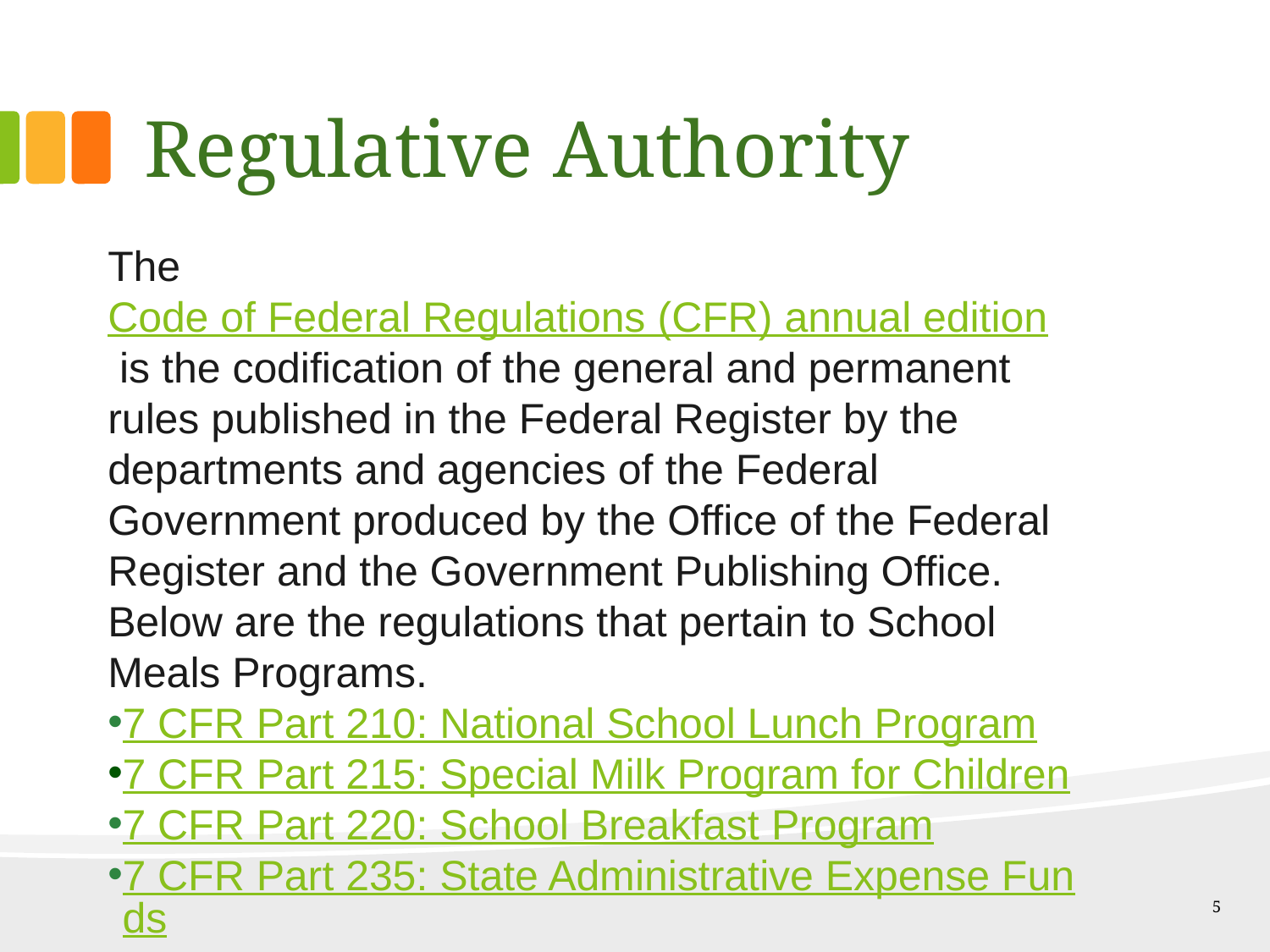

# Regulative Authority

The Code of Federal Regulations (CFR) annual edition is the codification of the general and permanent rules published in the Federal Register by the departments and agencies of the Federal Government produced by the Office of the Federal Register and the Government Publishing Office. Below are the regulations that pertain to School Meals Programs.
7 CFR Part 210: National School Lunch Program
7 CFR Part 215: Special Milk Program for Children
7 CFR Part 220: School Breakfast Program
7 CFR Part 235: State Administrative Expense Funds
7 CFR Part 245: Free and Reduced Price Eligibility

5